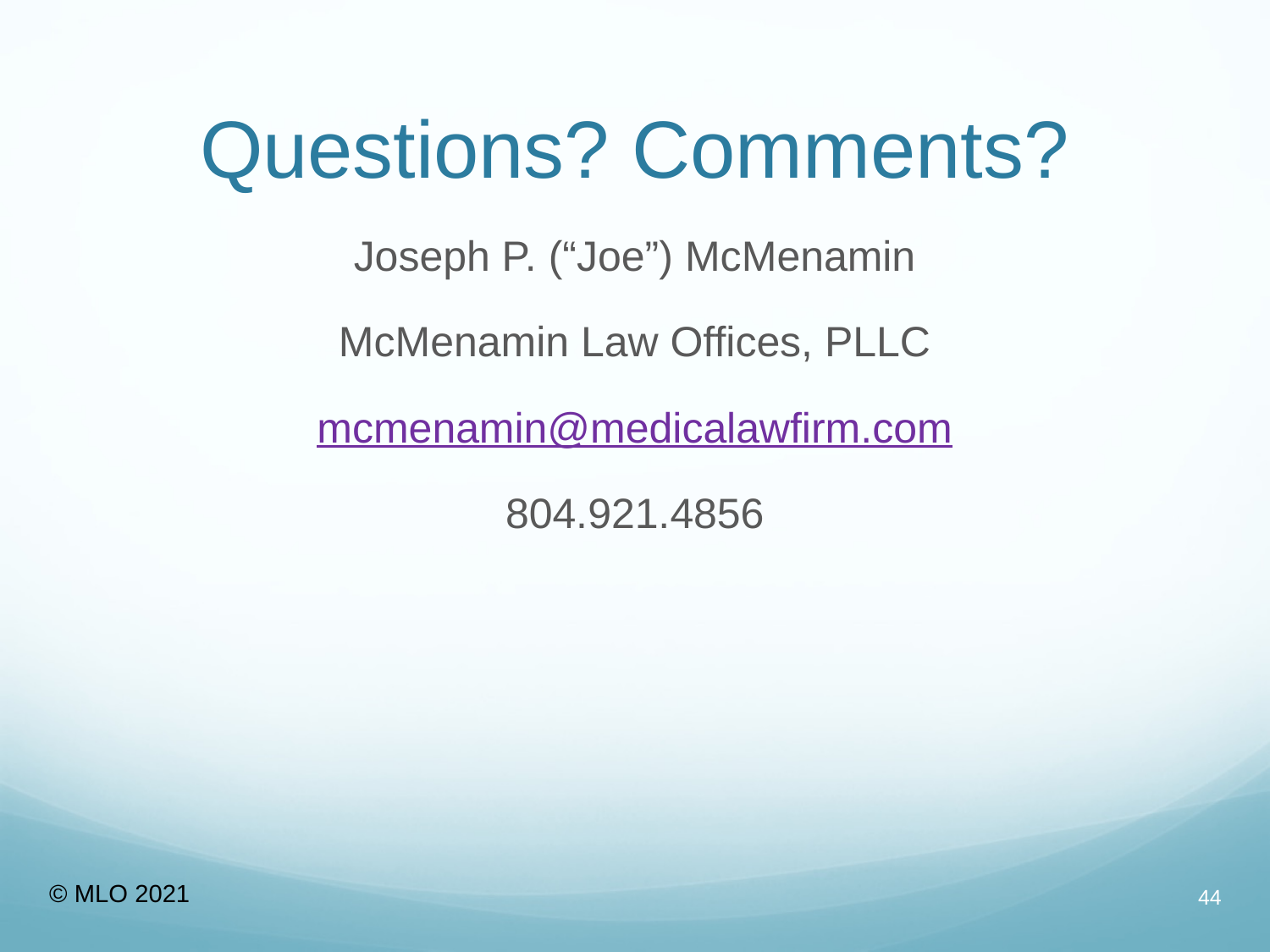

# Questions? Comments?
Joseph P. (“Joe”) McMenamin
McMenamin Law Offices, PLLC
mcmenamin@medicalawfirm.com
804.921.4856
© MLO 2021
44